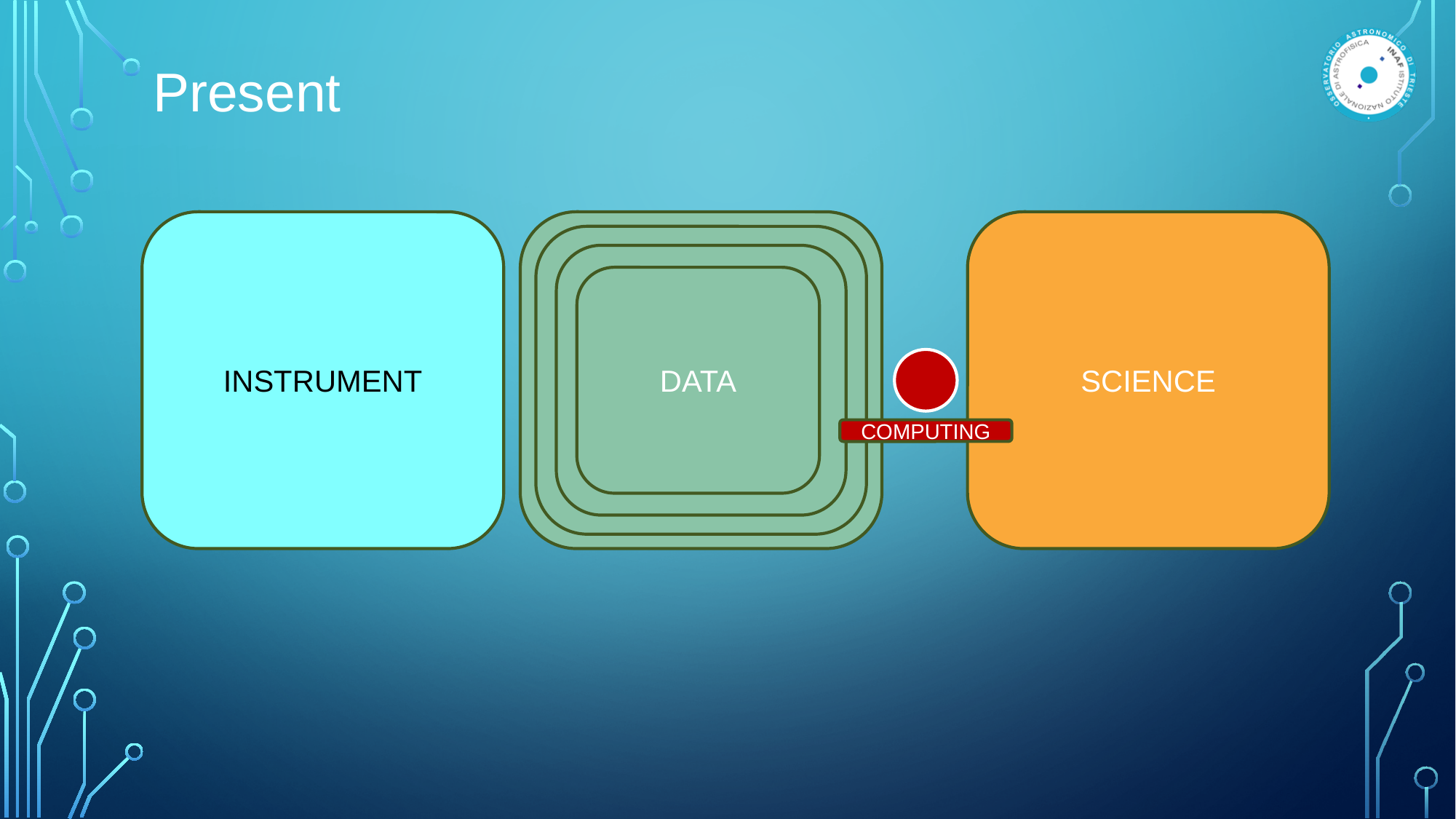

# Present
INSTRUMENT
DATA
SCIENCE
DATA
DATA
DATA

COMPUTING